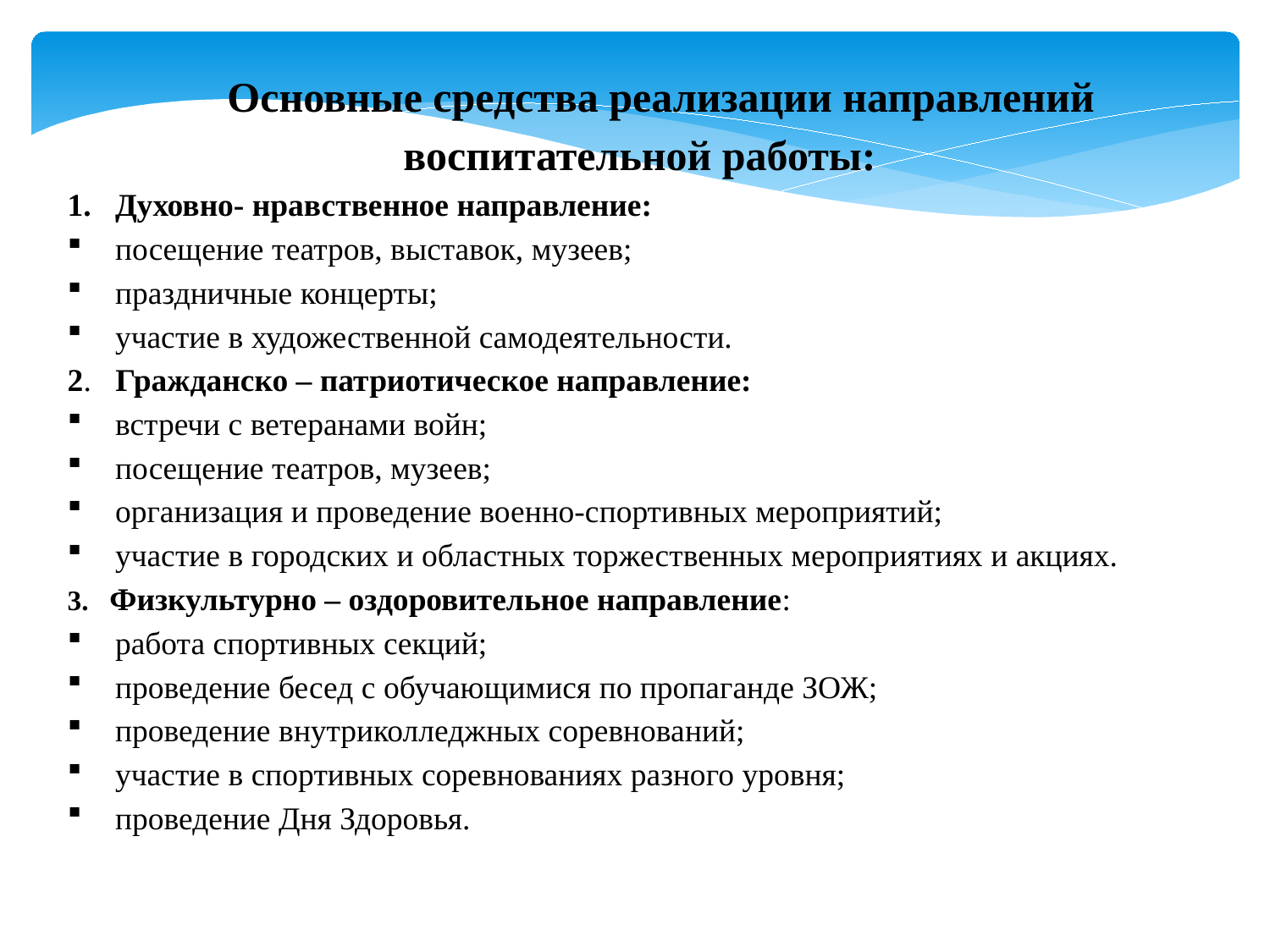

Основные средства реализации направлений воспитательной работы:
Духовно- нравственное направление:
посещение театров, выставок, музеев;
праздничные концерты;
участие в художественной самодеятельности.
2.   Гражданско – патриотическое направление:
встречи с ветеранами войн;
посещение театров, музеев;
организация и проведение военно-спортивных мероприятий;
участие в городских и областных торжественных мероприятиях и акциях.
3.   Физкультурно – оздоровительное направление:
работа спортивных секций;
проведение бесед с обучающимися по пропаганде ЗОЖ;
проведение внутриколледжных соревнований;
участие в спортивных соревнованиях разного уровня;
проведение Дня Здоровья.